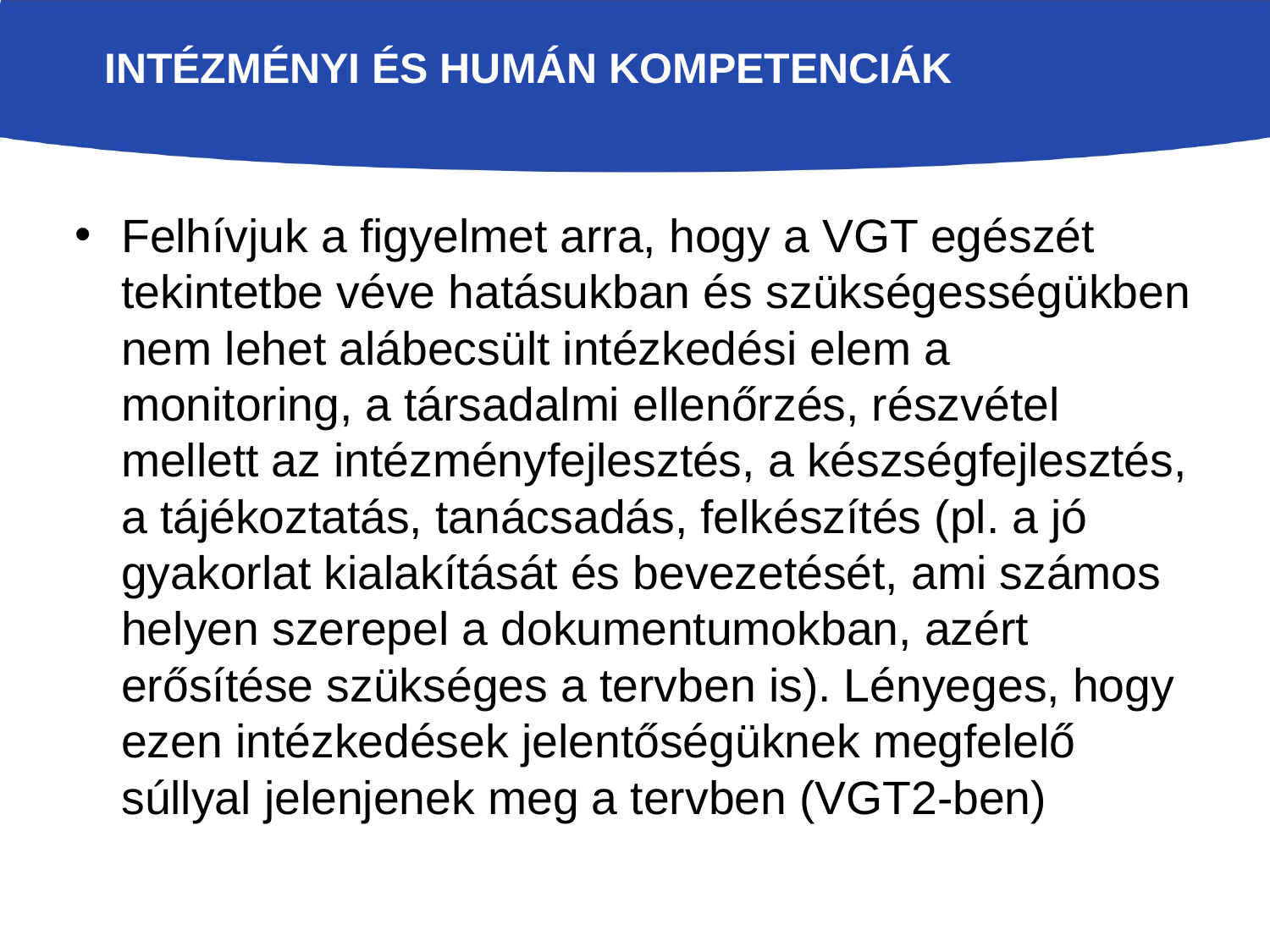

# Intézményi és humán kompetenciák
Felhívjuk a figyelmet arra, hogy a VGT egészét tekintetbe véve hatásukban és szükségességükben nem lehet alábecsült intézkedési elem a monitoring, a társadalmi ellenőrzés, részvétel mellett az intézményfejlesztés, a készségfejlesztés, a tájékoztatás, tanácsadás, felkészítés (pl. a jó gyakorlat kialakítását és bevezetését, ami számos helyen szerepel a dokumentumokban, azért erősítése szükséges a tervben is). Lényeges, hogy ezen intézkedések jelentőségüknek megfelelő súllyal jelenjenek meg a tervben (VGT2-ben)